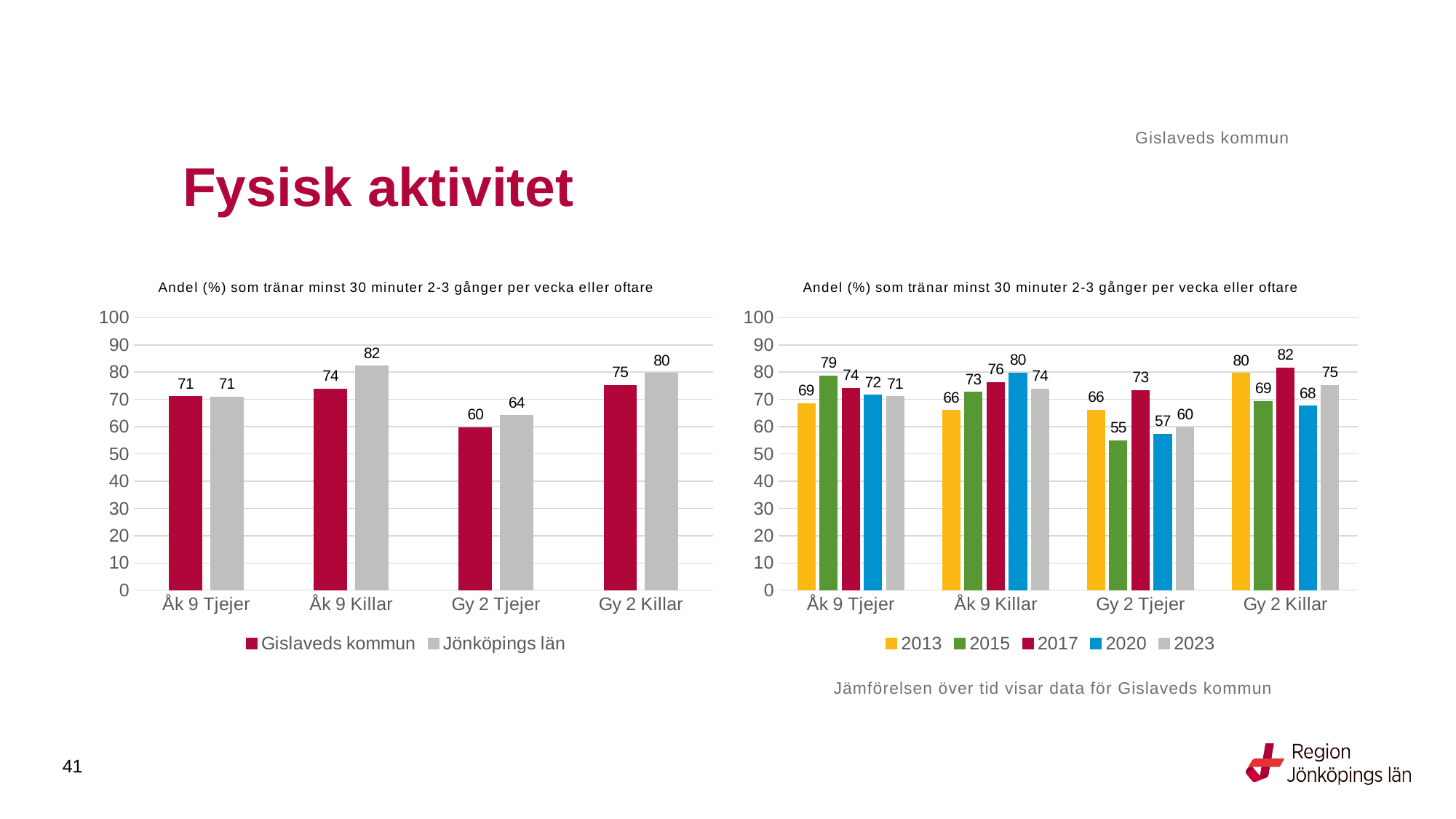

Gislaveds kommun
# Fysisk aktivitet

### Chart: Andel (%) som tränar minst 30 minuter 2-3 gånger per vecka eller oftare

| Category | Gislaveds kommun | Jönköpings län |
|---|---|---|
| Åk 9 Tjejer | 71.0526 | 70.9079 |
| Åk 9 Killar | 73.7589 | 82.2122 |
| Gy 2 Tjejer | 59.7122 | 64.0625 |
| Gy 2 Killar | 75.1553 | 79.5836 |

### Chart: Andel (%) som tränar minst 30 minuter 2-3 gånger per vecka eller oftare

| Category | 2013 | 2015 | 2017 | 2020 | 2023 |
|---|---|---|---|---|---|
| Åk 9 Tjejer | 68.5185 | 78.6207 | 74.1379 | 71.5447 | 71.0526 |
| Åk 9 Killar | 65.9794 | 72.5806 | 76.2712 | 79.6992 | 73.7589 |
| Gy 2 Tjejer | 66.1017 | 54.8387 | 73.2673 | 57.2917 | 59.7122 |
| Gy 2 Killar | 79.5699 | 69.3333 | 81.5789 | 67.5214 | 75.1553 |
Jämförelsen över tid visar data för Gislaveds kommun
41